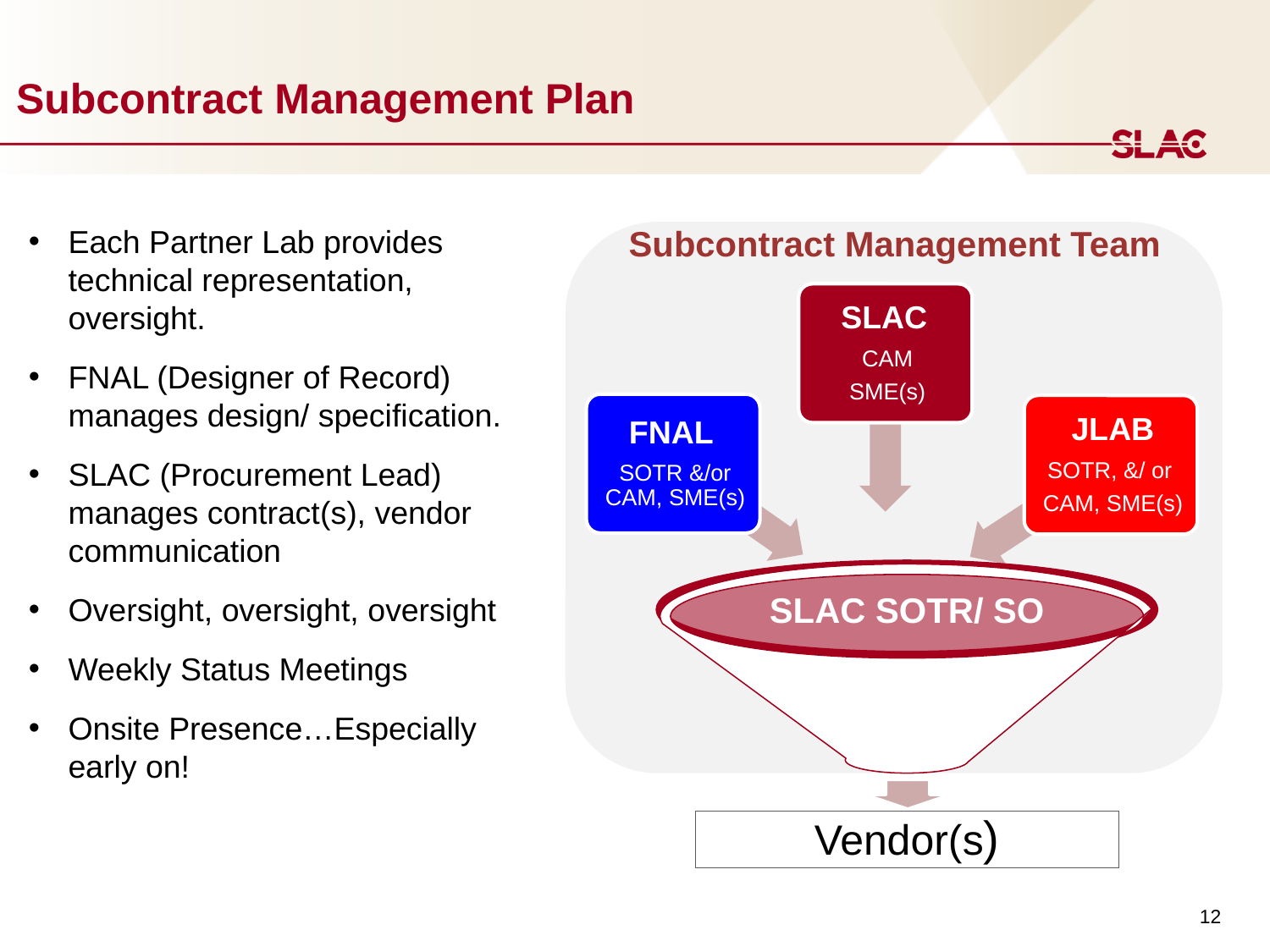

Subcontract Management Plan
Each Partner Lab provides technical representation, oversight.
FNAL (Designer of Record) manages design/ specification.
SLAC (Procurement Lead) manages contract(s), vendor communication
Oversight, oversight, oversight
Weekly Status Meetings
Onsite Presence…Especially early on!

Subcontract Management Team

FNAL
SOTR &/or CAM, SME(s)
SLAC
CAM
SME(s)
JLAB
SOTR, &/ or
CAM, SME(s)

 SLAC SOTR/ SO

Vendor(s)
12